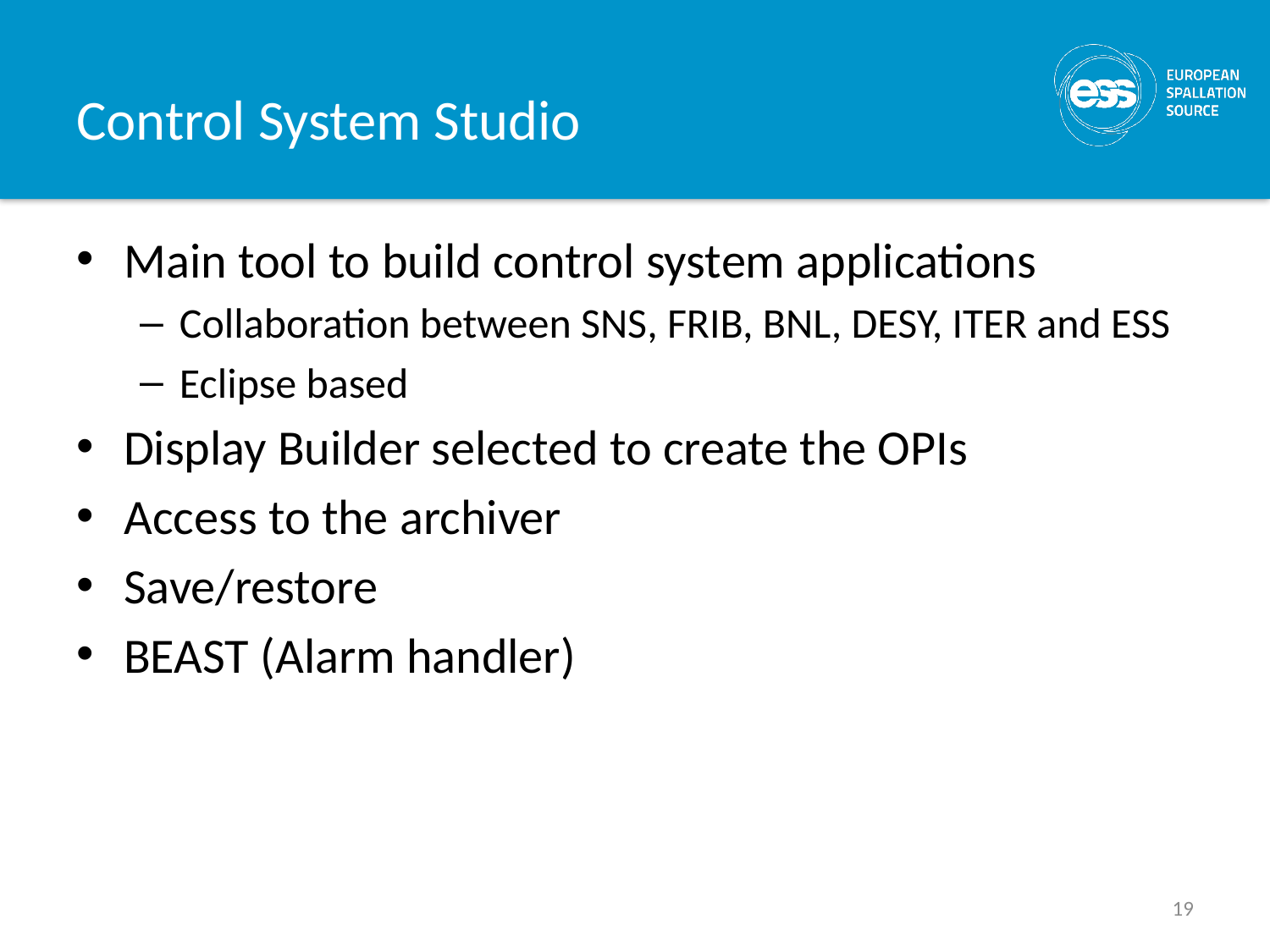

# Control System Studio
Main tool to build control system applications
Collaboration between SNS, FRIB, BNL, DESY, ITER and ESS
Eclipse based
Display Builder selected to create the OPIs
Access to the archiver
Save/restore
BEAST (Alarm handler)
19